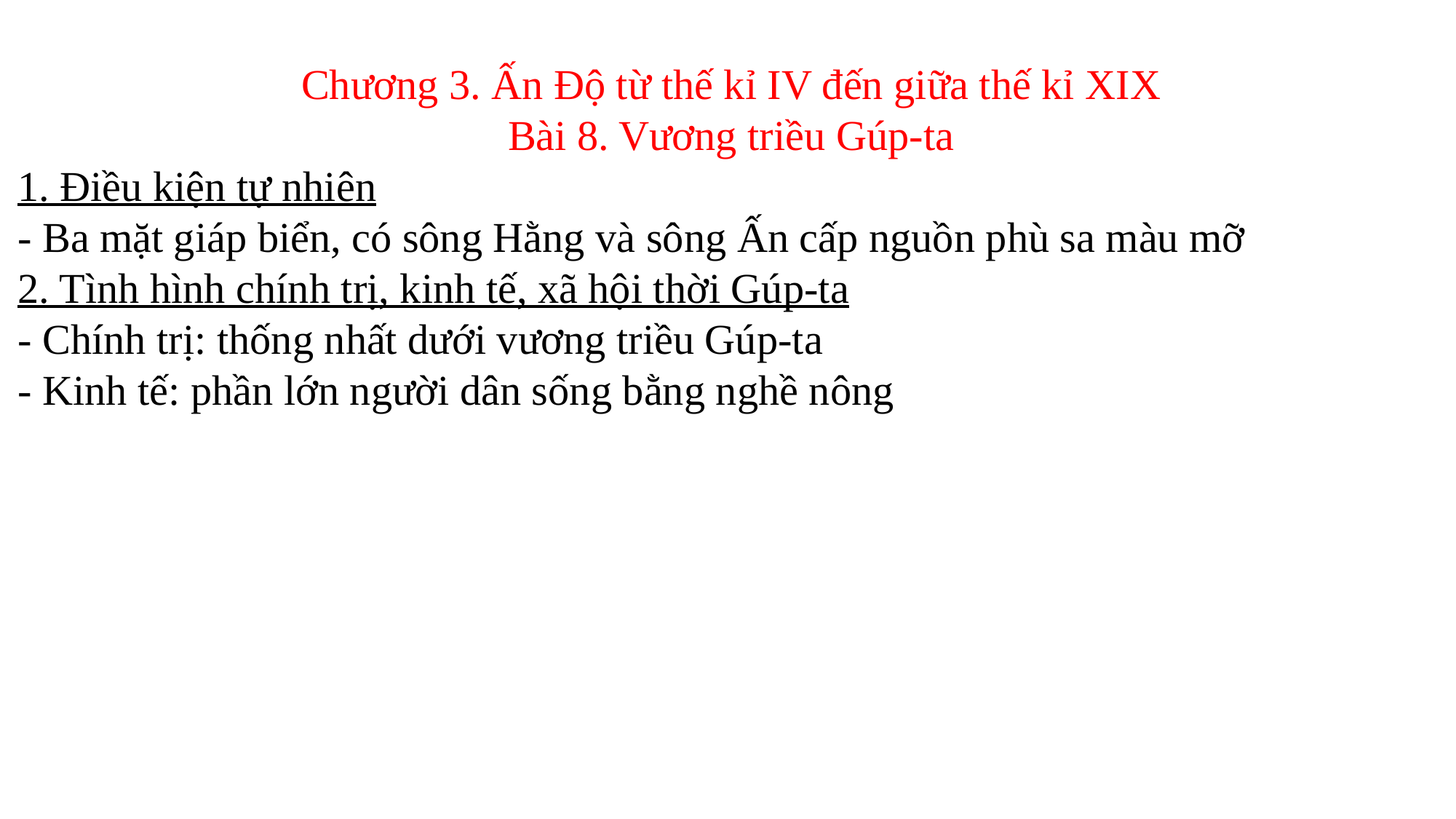

Chương 3. Ấn Độ từ thế kỉ IV đến giữa thế kỉ XIX
Bài 8. Vương triều Gúp-ta
1. Điều kiện tự nhiên
- Ba mặt giáp biển, có sông Hằng và sông Ấn cấp nguồn phù sa màu mỡ
2. Tình hình chính trị, kinh tế, xã hội thời Gúp-ta
- Chính trị: thống nhất dưới vương triều Gúp-ta
- Kinh tế: phần lớn người dân sống bằng nghề nông